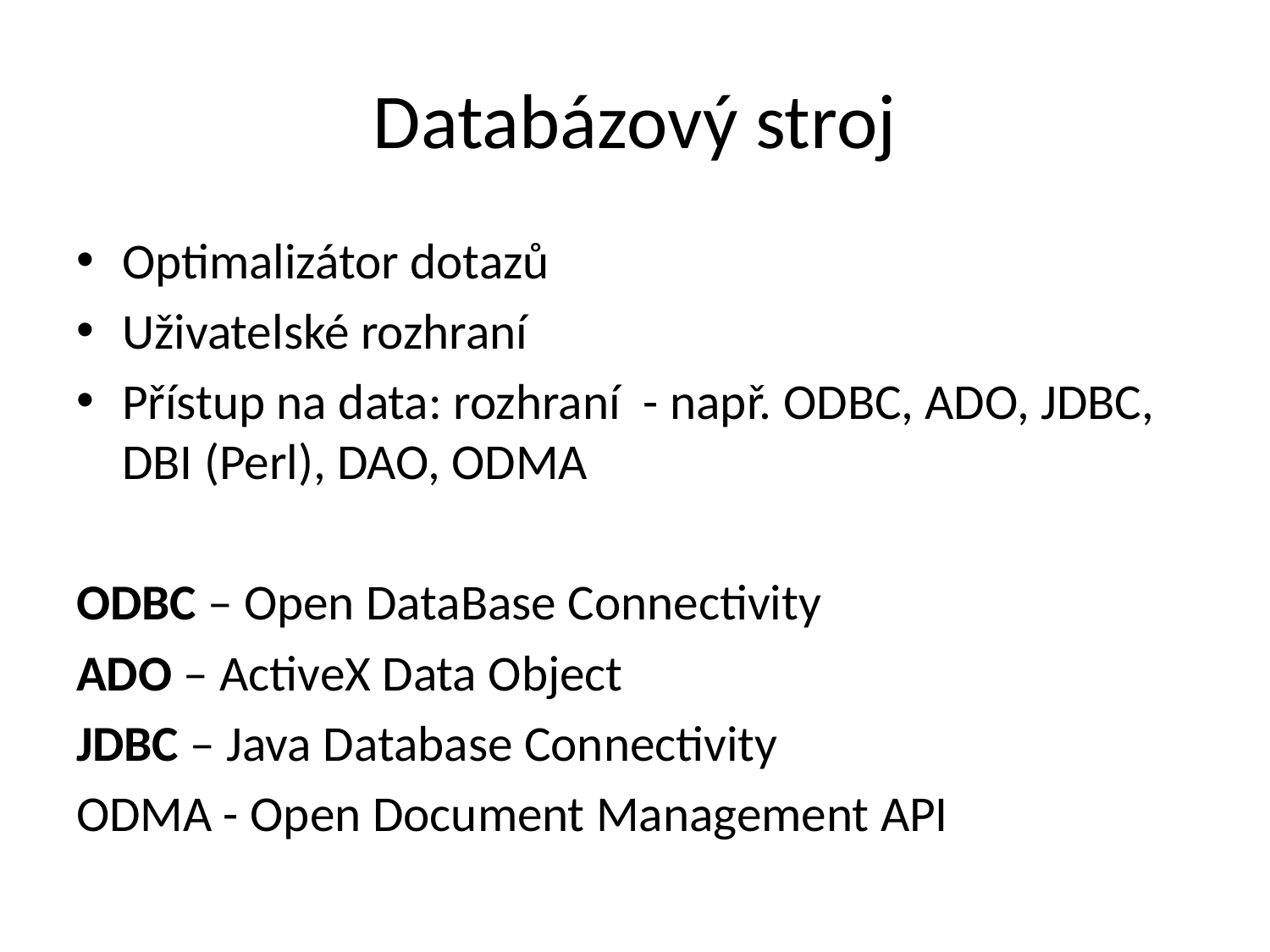

# Databázový stroj
Optimalizátor dotazů
Uživatelské rozhraní
Přístup na data: rozhraní  - např. ODBC, ADO, JDBC, DBI (Perl), DAO, ODMA

ODBC – Open DataBase Connectivity
ADO – ActiveX Data Object
JDBC – Java Database Connectivity
ODMA - Open Document Management API